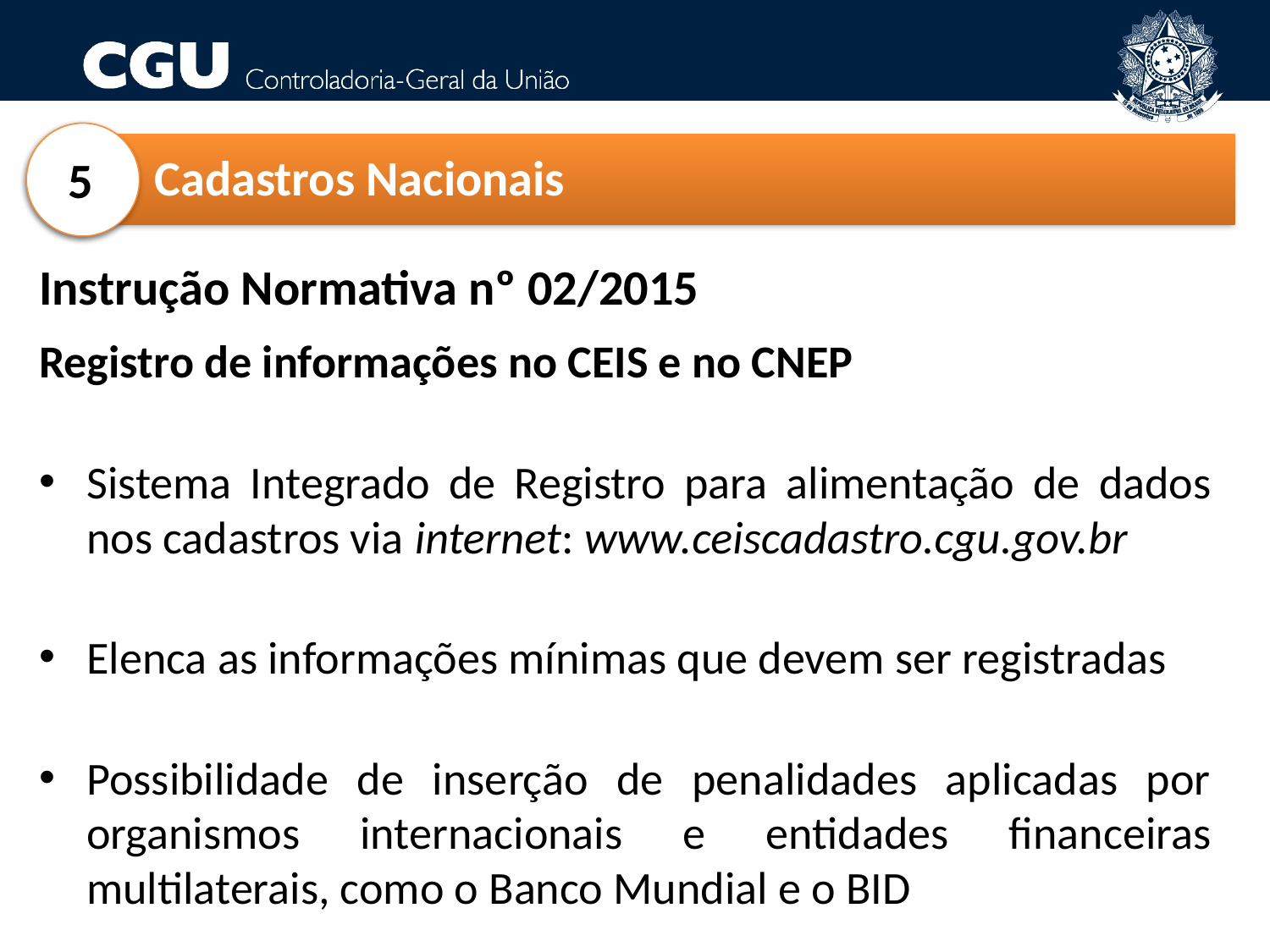

Cadastros Nacionais
5
Instrução Normativa nº 02/2015
Registro de informações no CEIS e no CNEP

Sistema Integrado de Registro para alimentação de dados nos cadastros via internet: www.ceiscadastro.cgu.gov.br

Elenca as informações mínimas que devem ser registradas

Possibilidade de inserção de penalidades aplicadas por organismos internacionais e entidades financeiras multilaterais, como o Banco Mundial e o BID